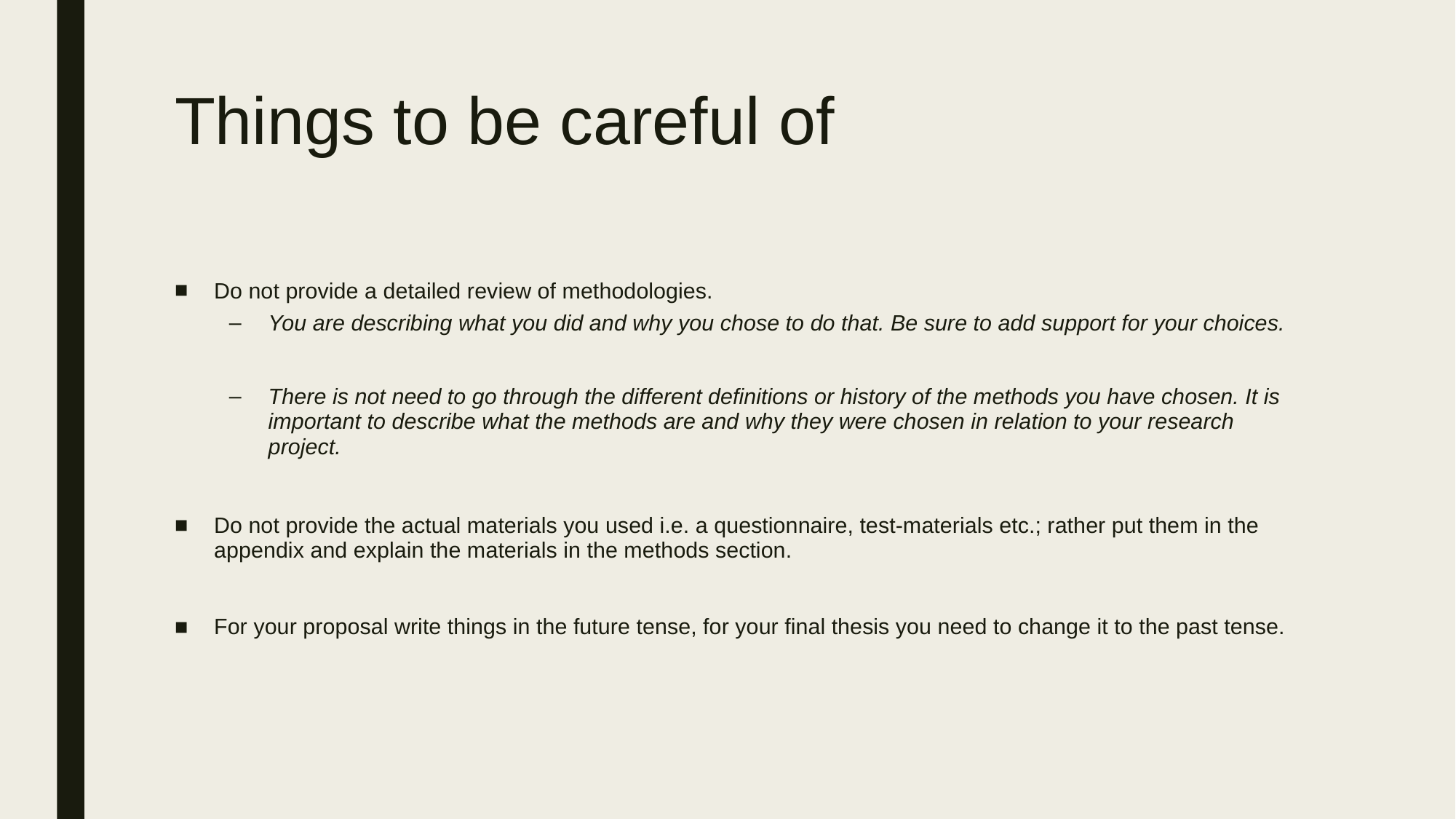

# Things to be careful of
Do not provide a detailed review of methodologies.
You are describing what you did and why you chose to do that. Be sure to add support for your choices.

There is not need to go through the different definitions or history of the methods you have chosen. It is important to describe what the methods are and why they were chosen in relation to your research project.

Do not provide the actual materials you used i.e. a questionnaire, test-materials etc.; rather put them in the appendix and explain the materials in the methods section.

For your proposal write things in the future tense, for your final thesis you need to change it to the past tense.